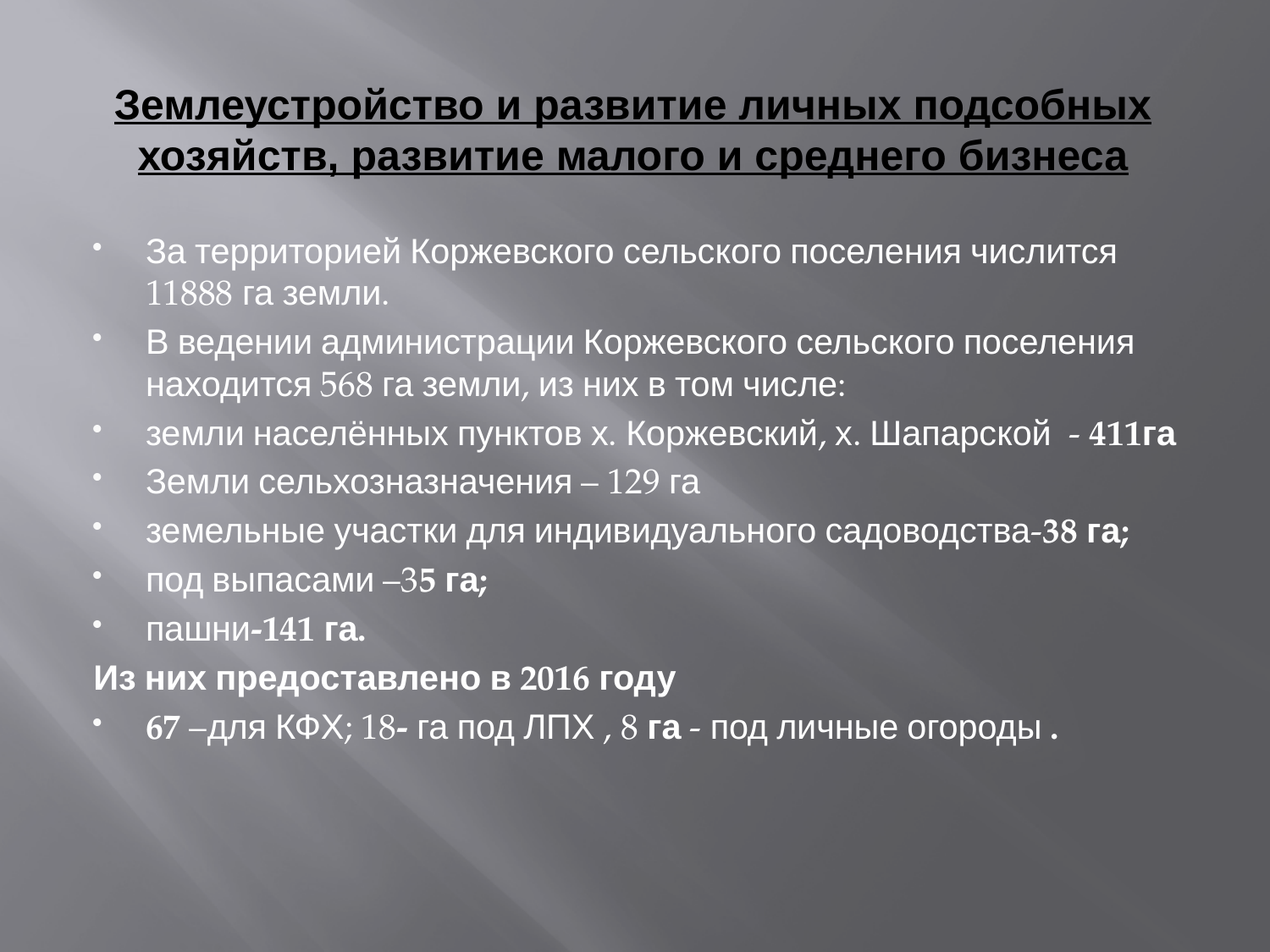

# Землеустройство и развитие личных подсобных хозяйств, развитие малого и среднего бизнеса
За территорией Коржевского сельского поселения числится 11888 га земли.
В ведении администрации Коржевского сельского поселения находится 568 га земли, из них в том числе:
земли населённых пунктов х. Коржевский, х. Шапарской  - 411га
Земли сельхозназначения – 129 га
земельные участки для индивидуального садоводства-38 га;
под выпасами –35 га;
пашни-141 га.
Из них предоставлено в 2016 году
67 –для КФХ; 18- га под ЛПХ , 8 га - под личные огороды .